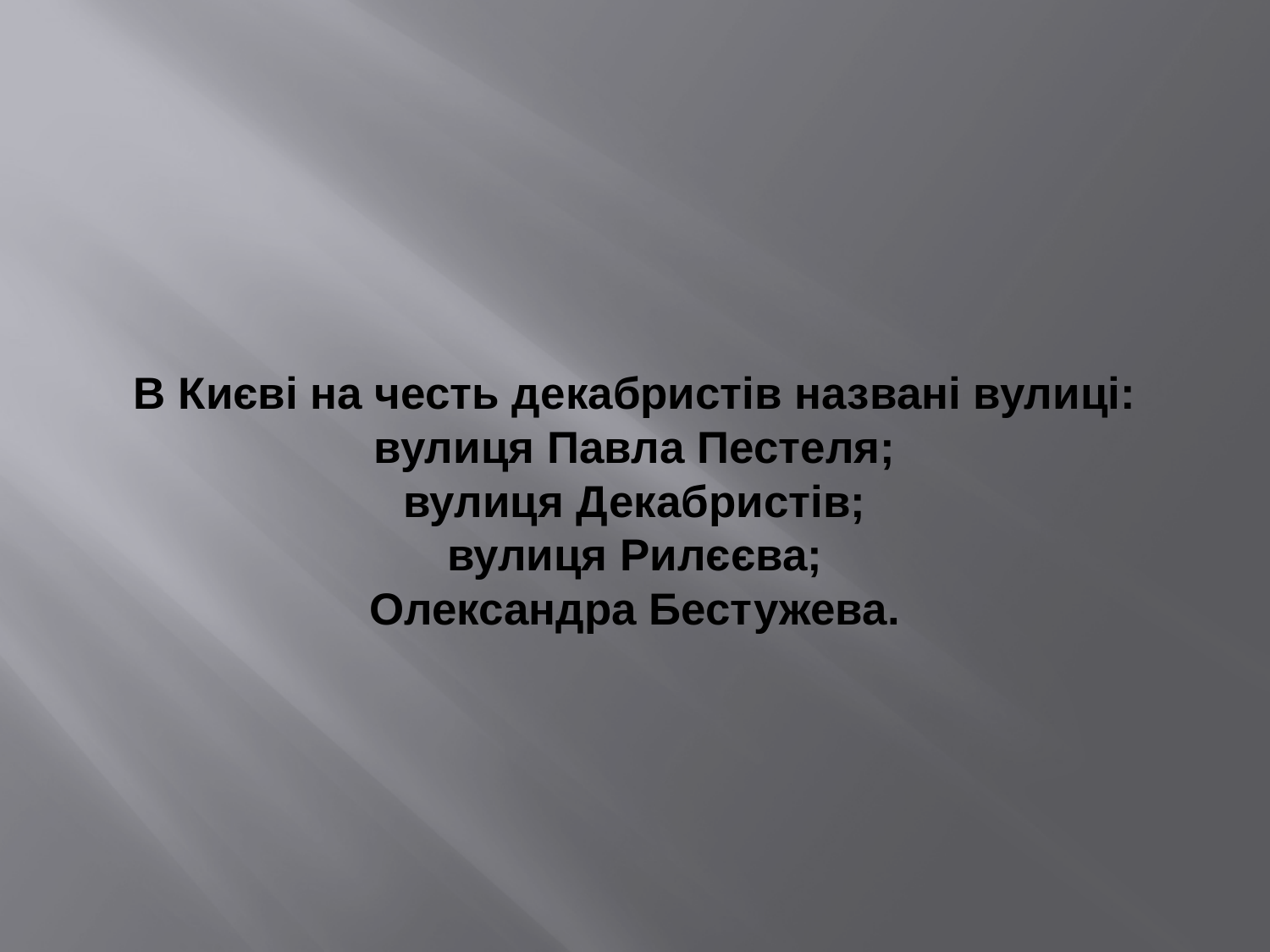

# В Києві на честь декабристів названі вулиці: вулиця Павла Пестеля; вулиця Декабристів; вулиця Рилєєва; Олександра Бестужева.